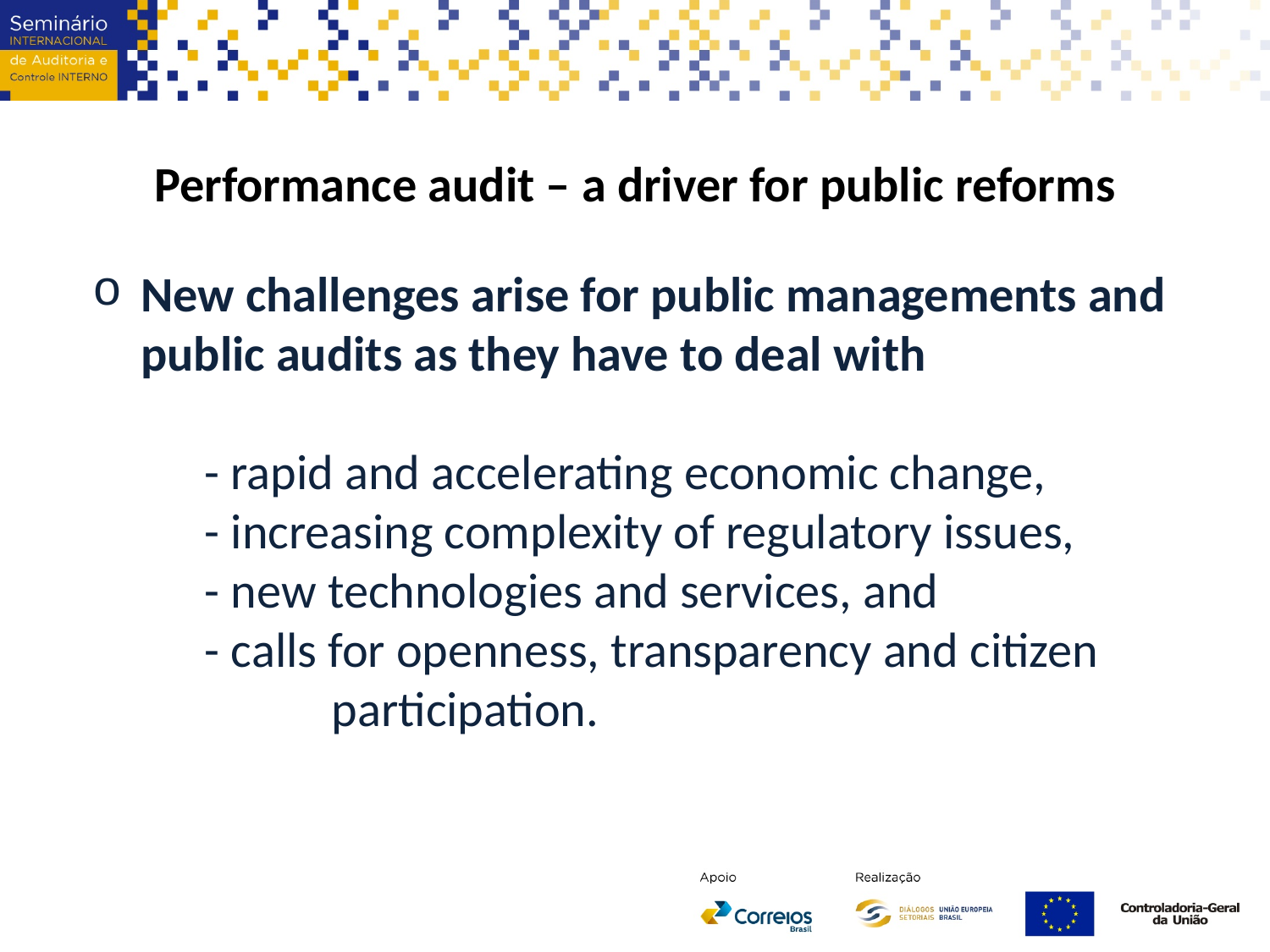

Performance audit – a driver for public reforms

New challenges arise for public managements and public audits as they have to deal with
- rapid and accelerating economic change,
- increasing complexity of regulatory issues,
- new technologies and services, and
- calls for openness, transparency and citizen 	participation.